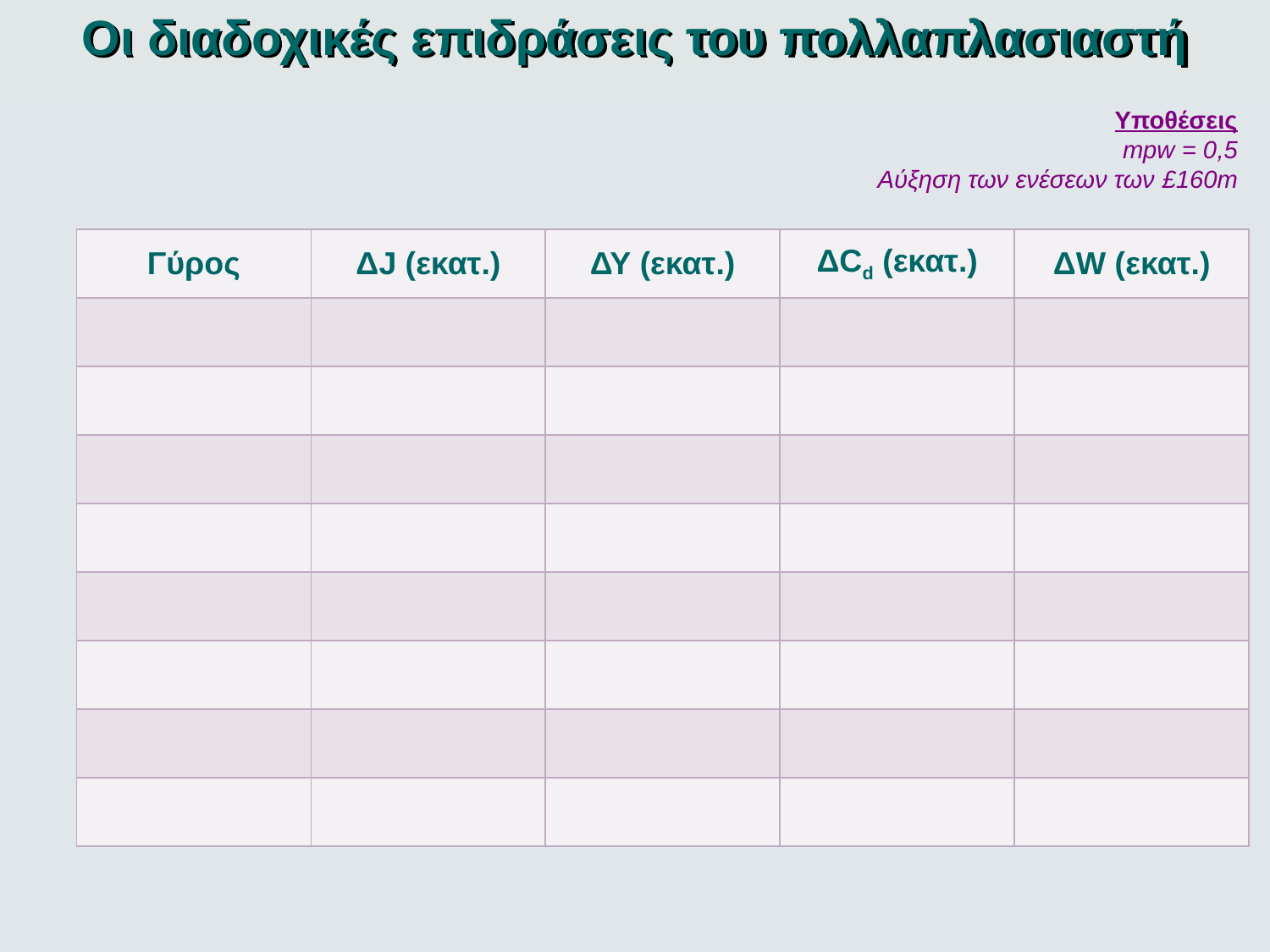

Οι διαδοχικές επιδράσεις του πολλαπλασιαστή
Υποθέσεις
mpw = 0,5
Αύξηση των ενέσεων των £160m
| Γύρος | ΔJ (εκατ.) | ΔΥ (εκατ.) | ΔCd (εκατ.) | ΔW (εκατ.) |
| --- | --- | --- | --- | --- |
|  |  |  |  |  |
|  |  |  |  |  |
|  |  |  |  |  |
|  |  |  |  |  |
|  |  |  |  |  |
|  |  |  |  |  |
|  |  |  |  |  |
|  |  |  |  |  |